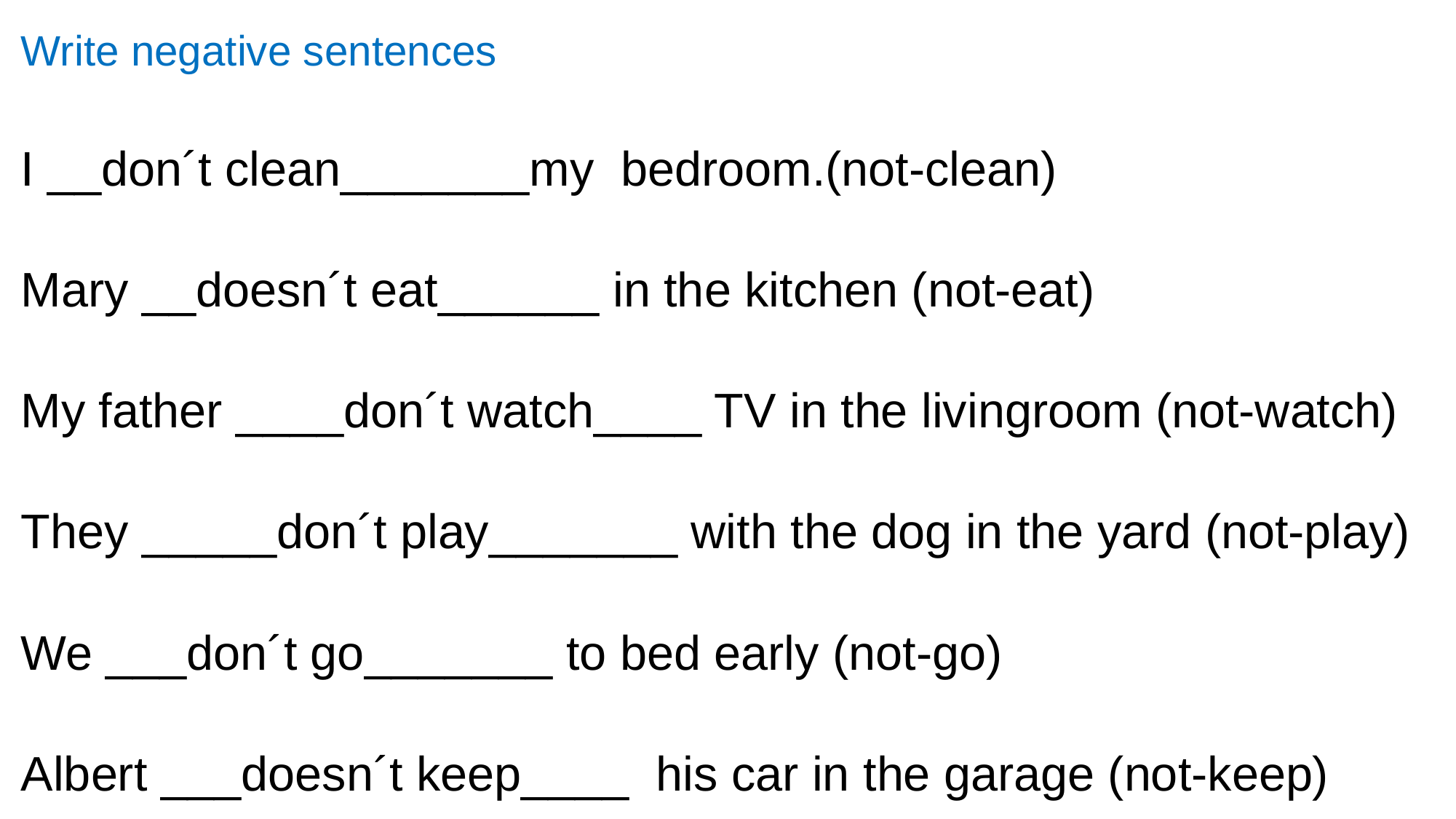

Write negative sentences
I __don´t clean_______my  bedroom.(not-clean)
Mary __doesn´t eat______ in the kitchen (not-eat)
My father ____don´t watch____ TV in the livingroom (not-watch)
They _____don´t play_______ with the dog in the yard (not-play)
We ___don´t go_______ to bed early (not-go)
Albert ___doesn´t keep____  his car in the garage (not-keep)